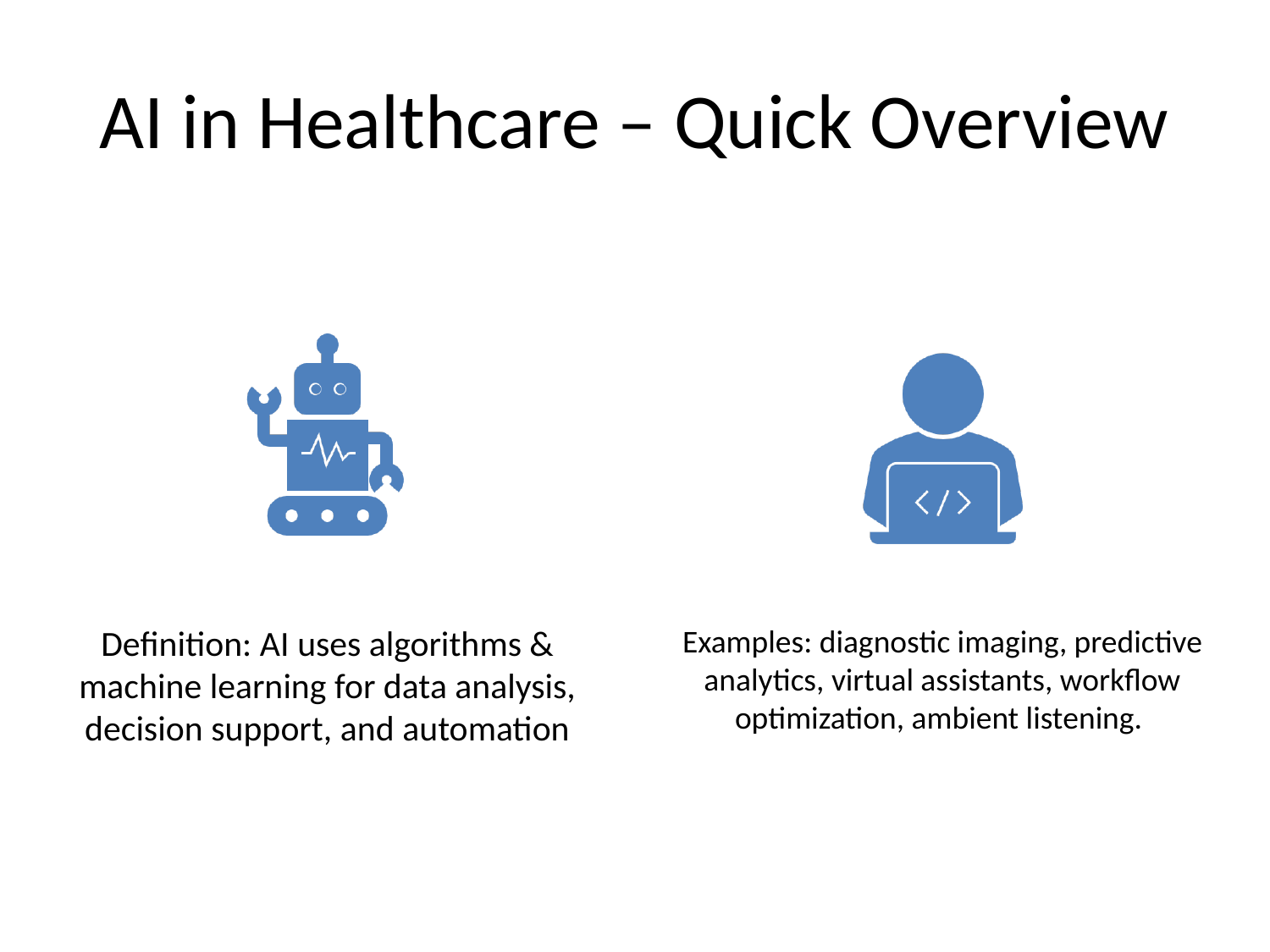

# AI in Healthcare – Quick Overview
Definition: AI uses algorithms & machine learning for data analysis, decision support, and automation
Examples: diagnostic imaging, predictive analytics, virtual assistants, workflow optimization, ambient listening.